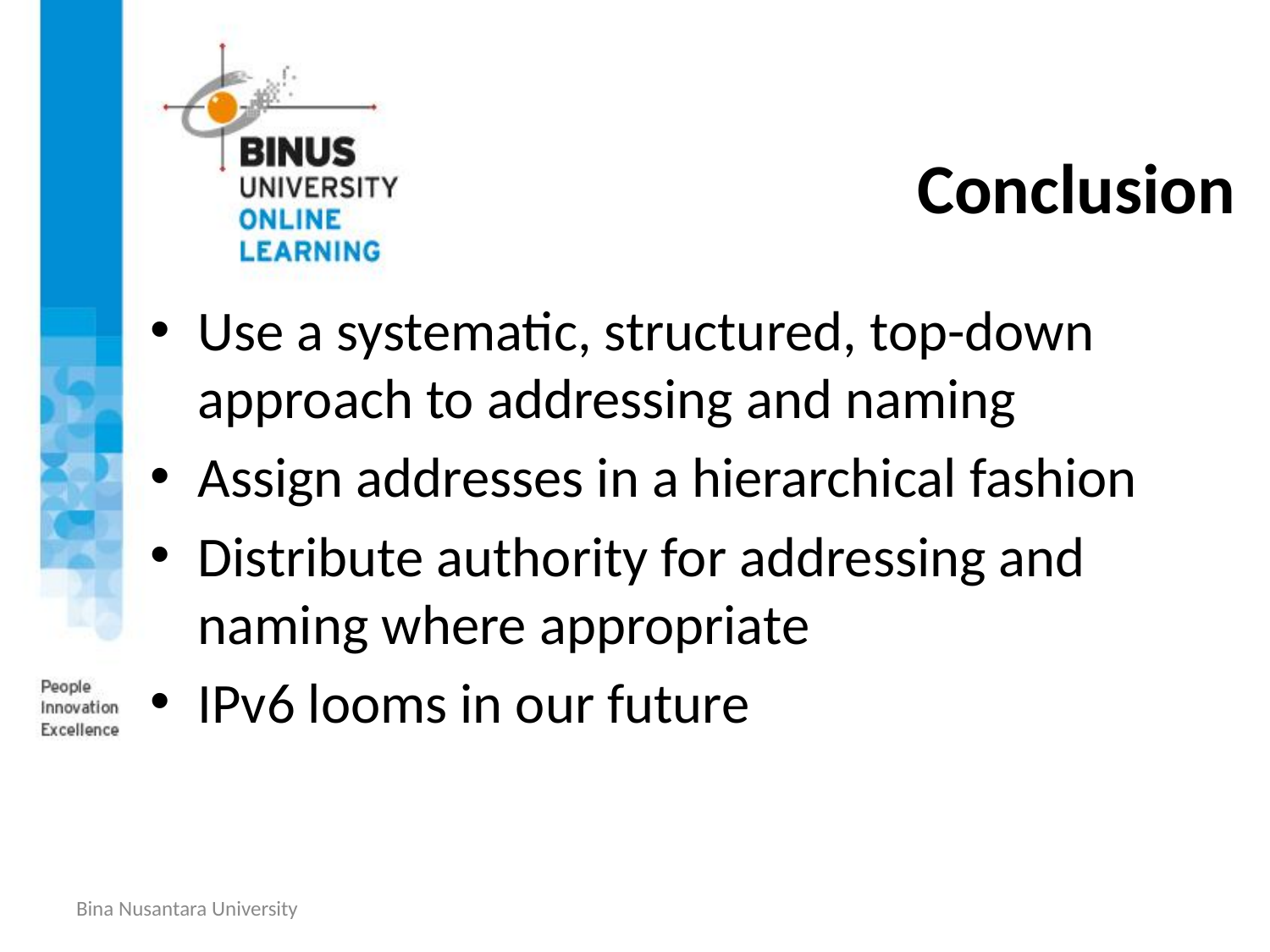

# Conclusion
Use a systematic, structured, top-down approach to addressing and naming
Assign addresses in a hierarchical fashion
Distribute authority for addressing and naming where appropriate
IPv6 looms in our future

Bina Nusantara University